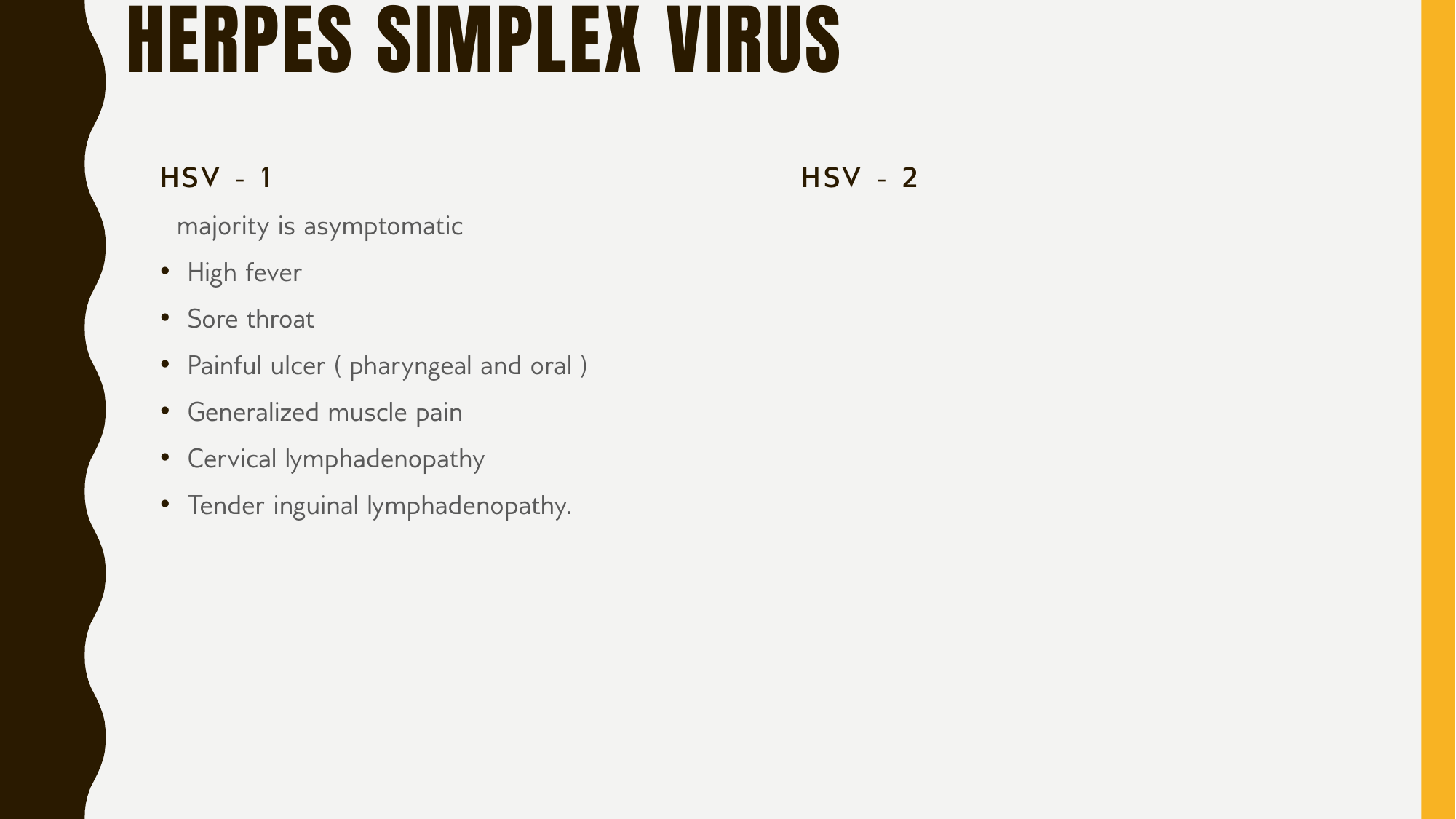

# herpes simplex virus
HSV - 2
HSV - 1
  majority is asymptomatic
High fever
Sore throat
Painful ulcer ( pharyngeal and oral )
Generalized muscle pain
Cervical lymphadenopathy
Tender inguinal lymphadenopathy.